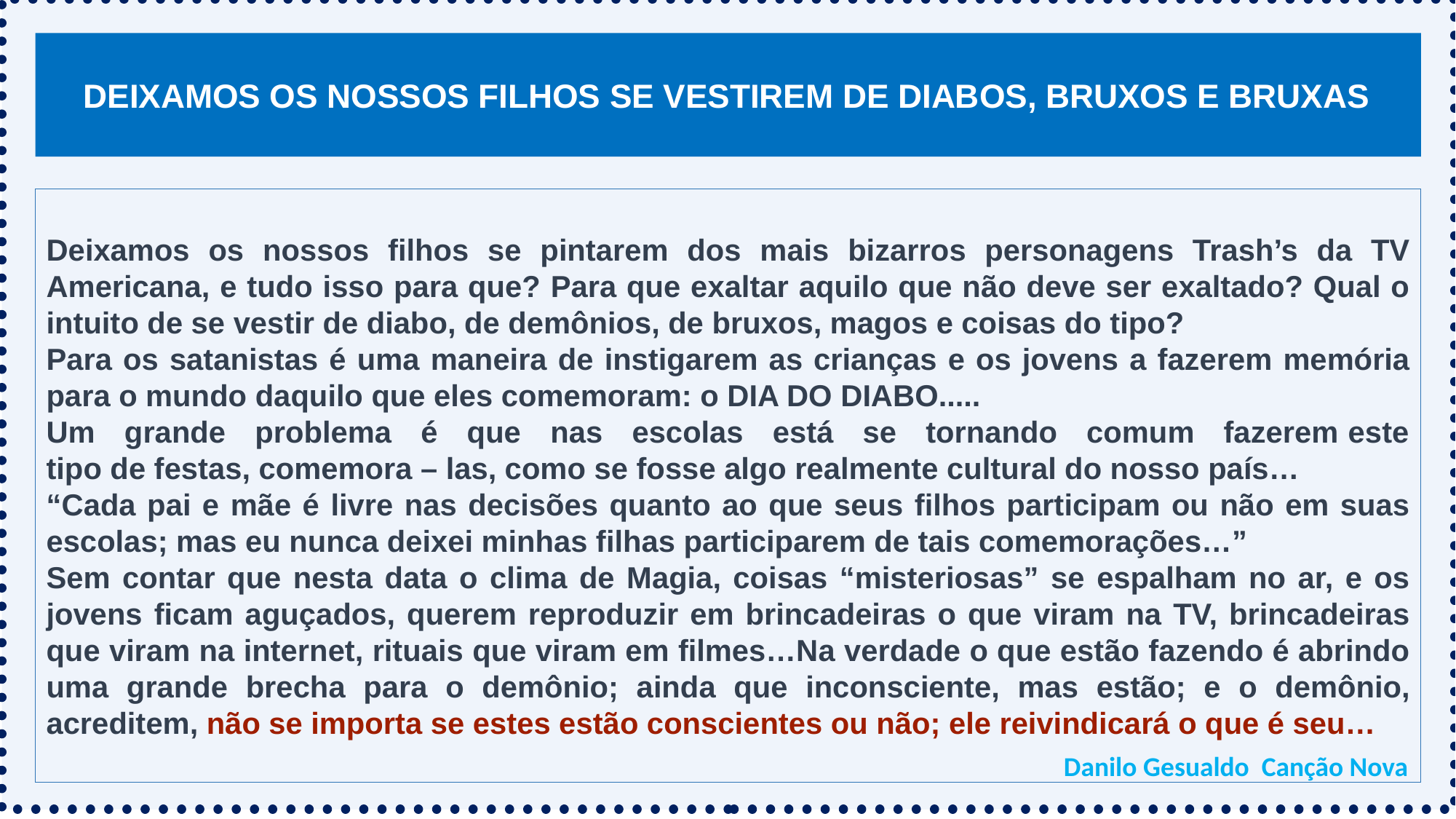

DEIXAMOS OS NOSSOS FILHOS SE VESTIREM DE DIABOS, BRUXOS E BRUXAS

Deixamos os nossos filhos se pintarem dos mais bizarros personagens Trash’s da TV Americana, e tudo isso para que? Para que exaltar aquilo que não deve ser exaltado? Qual o intuito de se vestir de diabo, de demônios, de bruxos, magos e coisas do tipo?
Para os satanistas é uma maneira de instigarem as crianças e os jovens a fazerem memória para o mundo daquilo que eles comemoram: o DIA DO DIABO.....
Um   grande   problema   é   que   nas   escolas   está   se   tornando   comum   fazerem este tipo de festas, comemora – las, como se fosse algo realmente cultural do nosso país…
“Cada pai e mãe é livre nas decisões quanto ao que seus filhos participam ou não em suas escolas; mas eu nunca deixei minhas filhas participarem de tais comemorações…”
Sem contar que nesta data o clima de Magia, coisas “misteriosas” se espalham no ar, e os jovens ficam aguçados, querem reproduzir em brincadeiras o que viram na TV, brincadeiras que viram na internet, rituais que viram em filmes…Na verdade o que estão fazendo é abrindo uma grande brecha para o demônio; ainda que inconsciente, mas estão; e o demônio, acreditem, não se importa se estes estão conscientes ou não; ele reivindicará o que é seu…

Danilo Gesualdo  Canção Nova